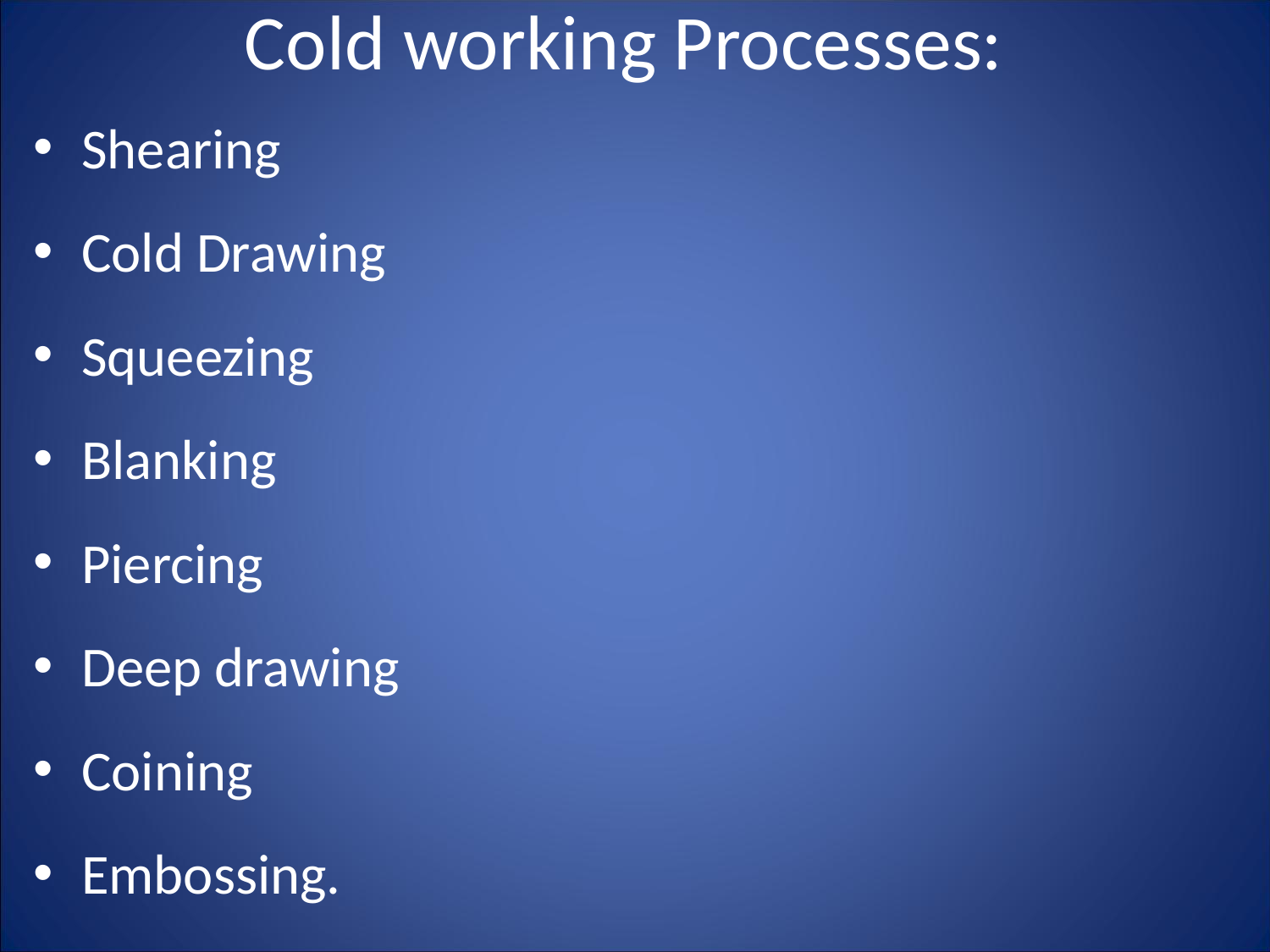

# Cold working Processes:
Shearing

Cold Drawing

Squeezing

Blanking

Piercing

Deep drawing

Coining

Embossing.